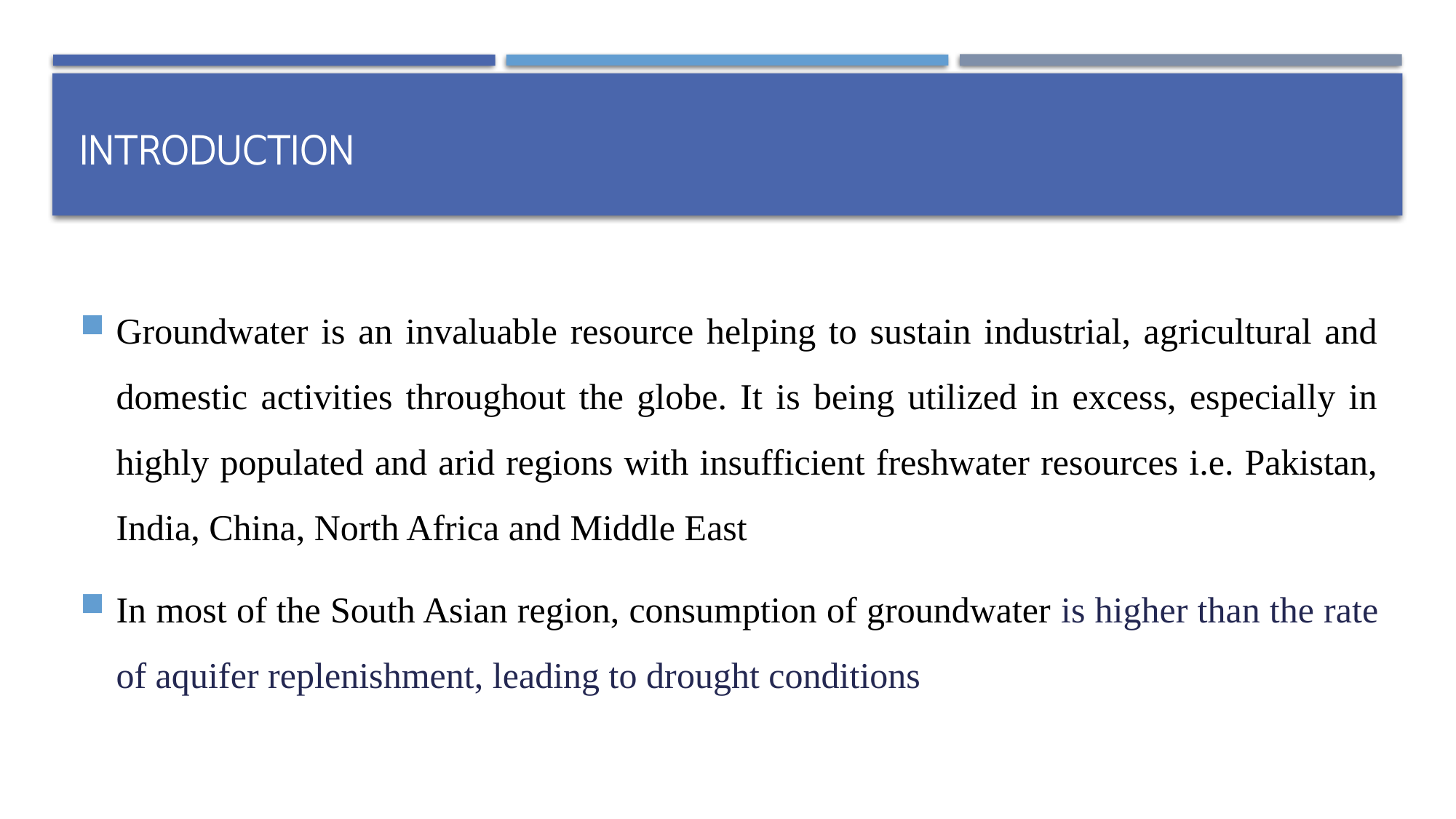

# Introduction
Groundwater is an invaluable resource helping to sustain industrial, agricultural and domestic activities throughout the globe. It is being utilized in excess, especially in highly populated and arid regions with insufficient freshwater resources i.e. Pakistan, India, China, North Africa and Middle East
In most of the South Asian region, consumption of groundwater is higher than the rate of aquifer replenishment, leading to drought conditions